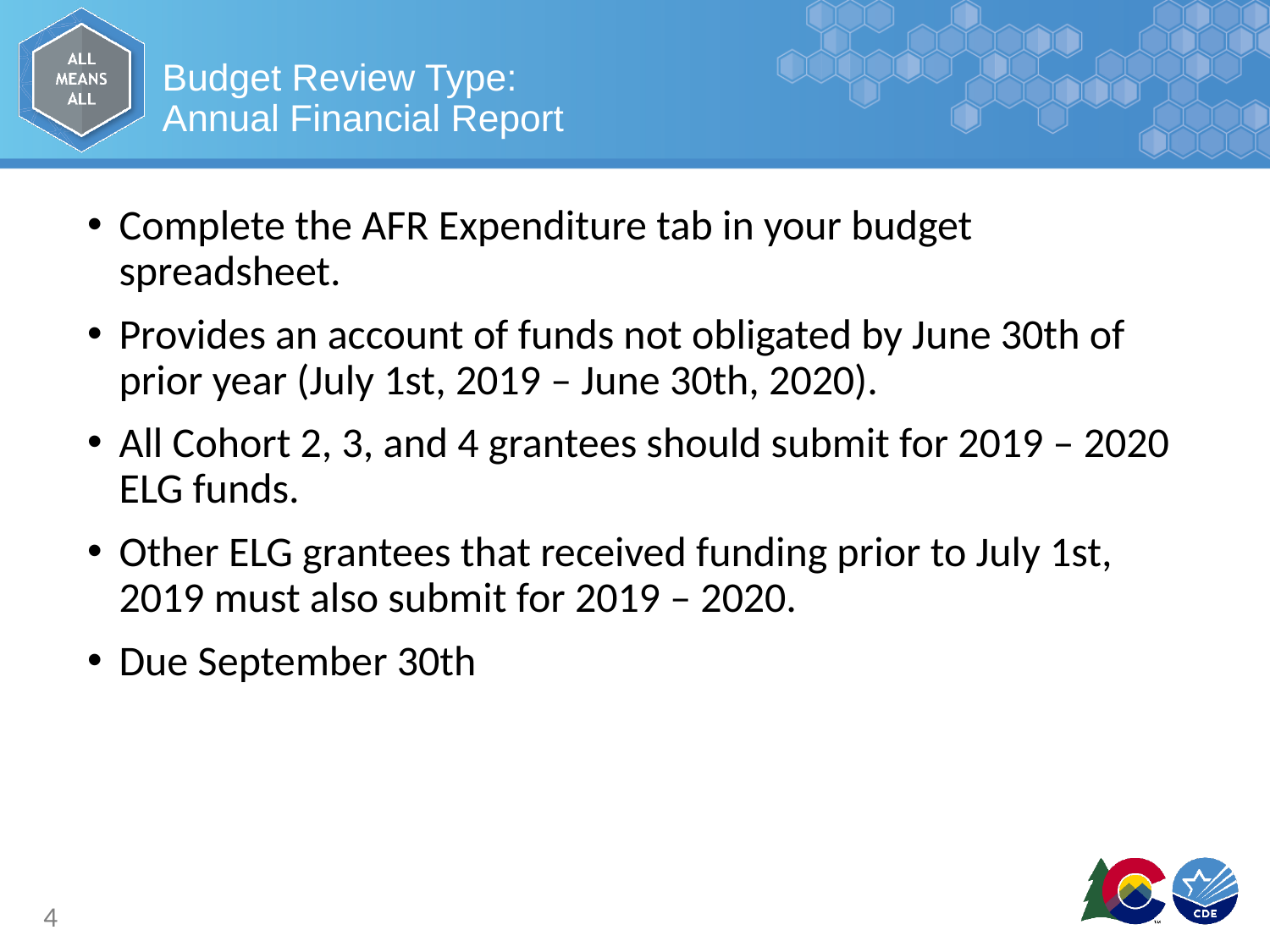

# Budget Review Type: Annual Financial Report
Complete the AFR Expenditure tab in your budget spreadsheet.
Provides an account of funds not obligated by June 30th of prior year (July 1st, 2019 – June 30th, 2020).
All Cohort 2, 3, and 4 grantees should submit for 2019 – 2020 ELG funds.
Other ELG grantees that received funding prior to July 1st, 2019 must also submit for 2019 – 2020.
Due September 30th

4